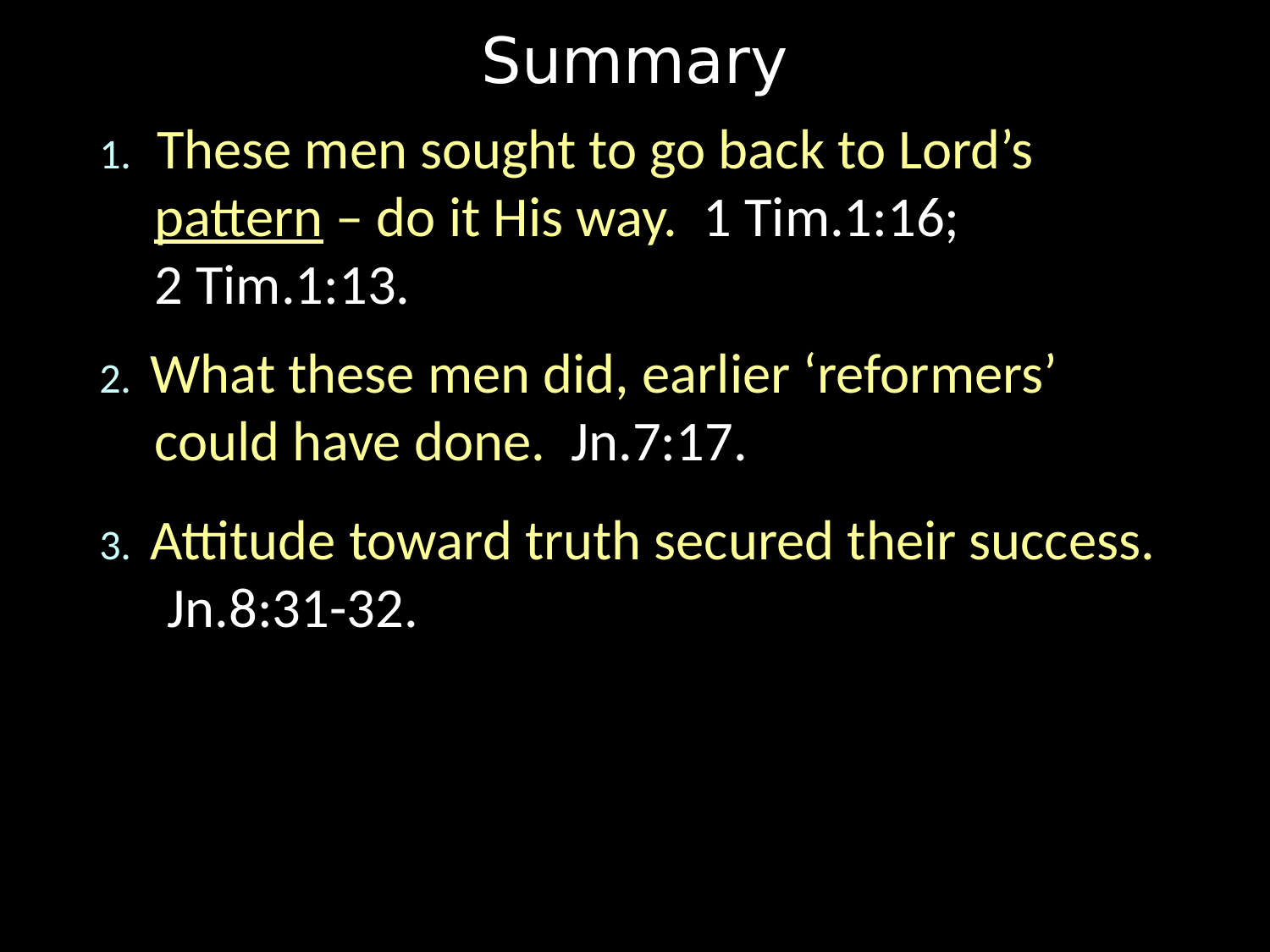

Summary
1.  These men sought to go back to Lord’s pattern – do it His way.  1 Tim.1:16;
2 Tim.1:13.
2.  What these men did, earlier ‘reformers’ could have done.  Jn.7:17.
3.  Attitude toward truth secured their success.   Jn.8:31-32.